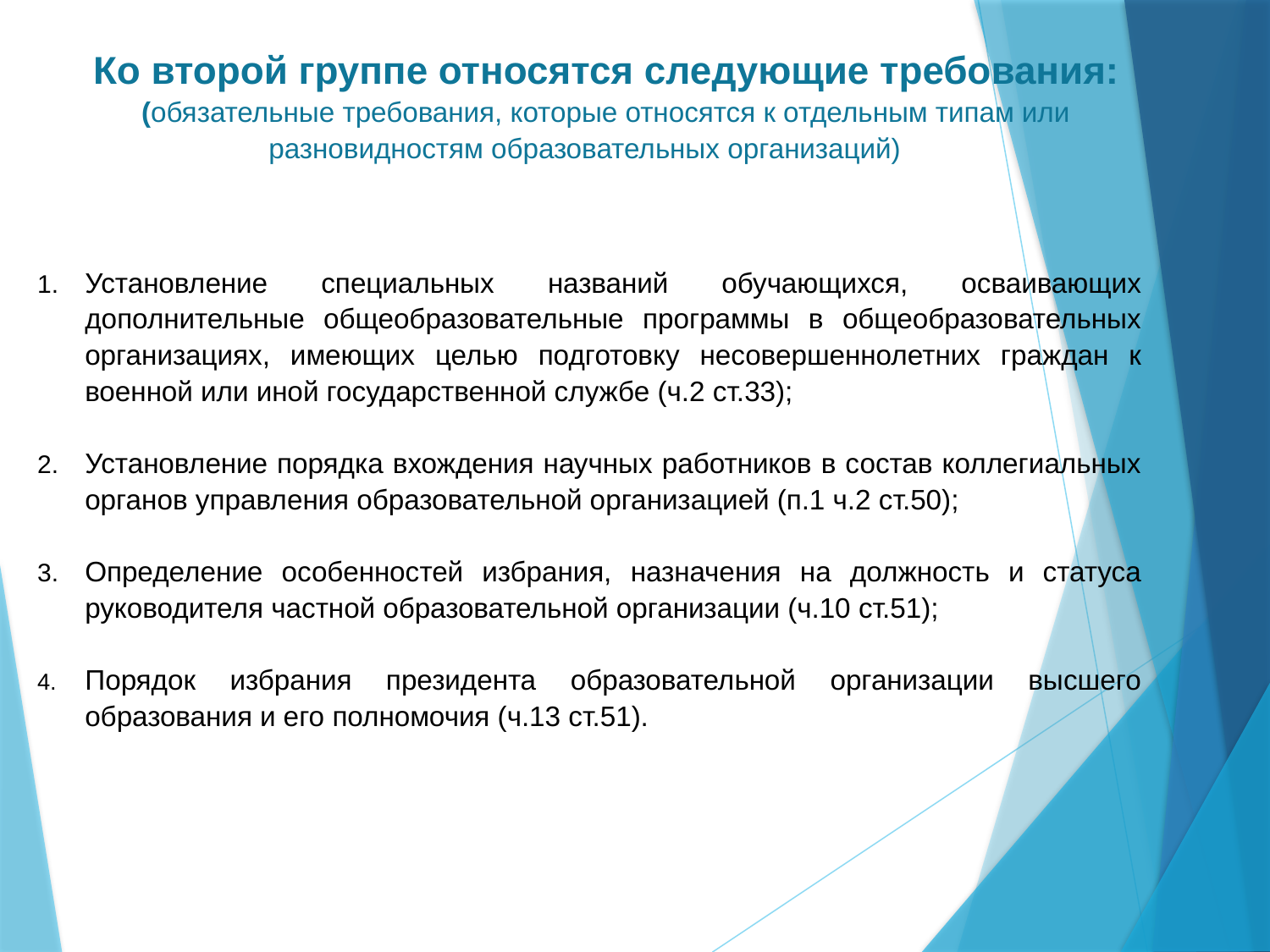

Ко второй группе относятся следующие требования:
(обязательные требования, которые относятся к отдельным типам или разновидностям образовательных организаций)
Установление специальных названий обучающихся, осваивающих дополнительные общеобразовательные программы в общеобразовательных организациях, имеющих целью подготовку несовершеннолетних граждан к военной или иной государственной службе (ч.2 ст.33);

Установление порядка вхождения научных работников в состав коллегиальных органов управления образовательной организацией (п.1 ч.2 ст.50);

Определение особенностей избрания, назначения на должность и статуса руководителя частной образовательной организации (ч.10 ст.51);

Порядок избрания президента образовательной организации высшего образования и его полномочия (ч.13 ст.51).